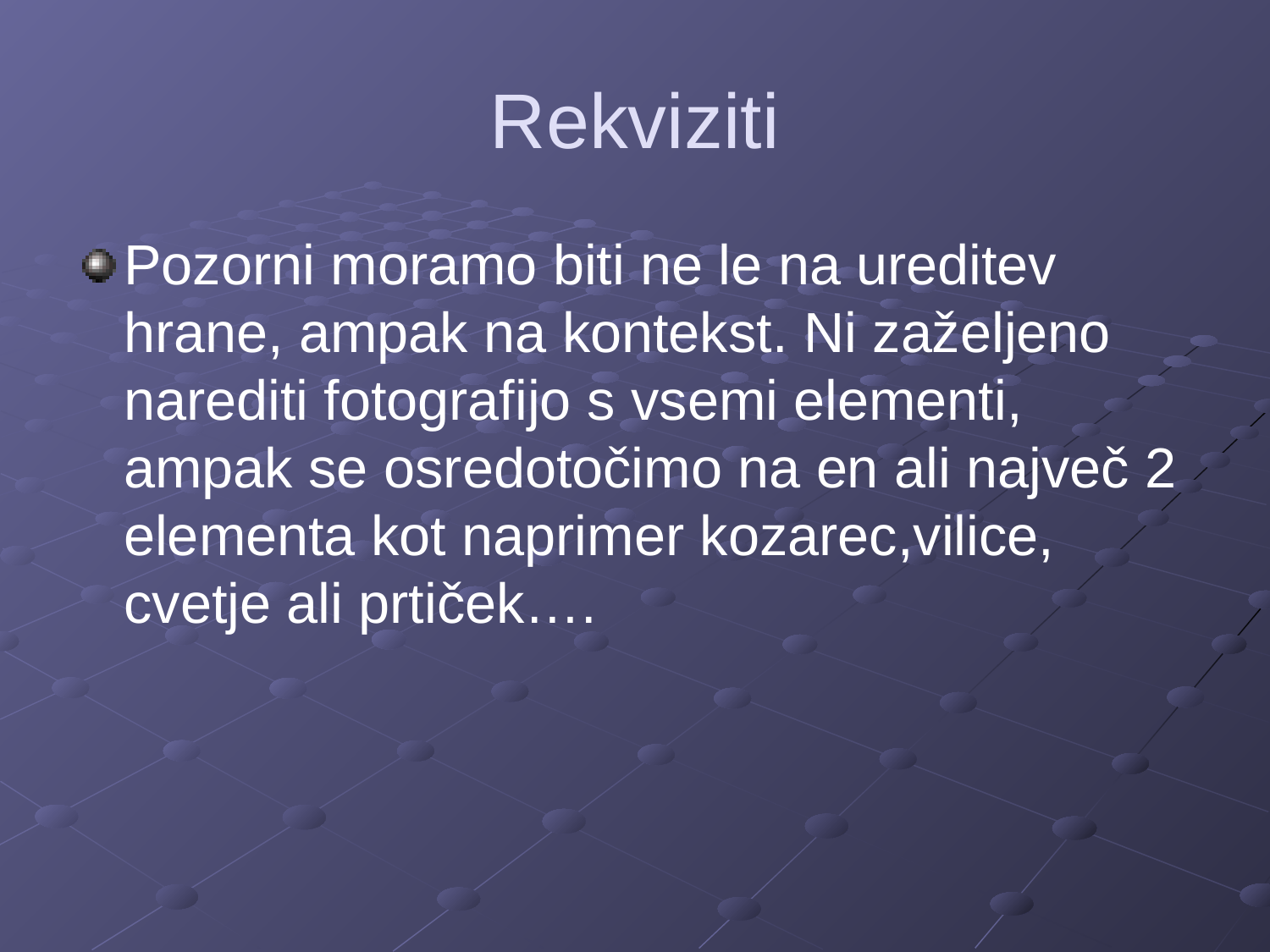

# Rekviziti
Pozorni moramo biti ne le na ureditev hrane, ampak na kontekst. Ni zaželjeno  narediti fotografijo s vsemi elementi, ampak se osredotočimo na en ali največ 2 elementa kot naprimer kozarec,vilice, cvetje ali prtiček….